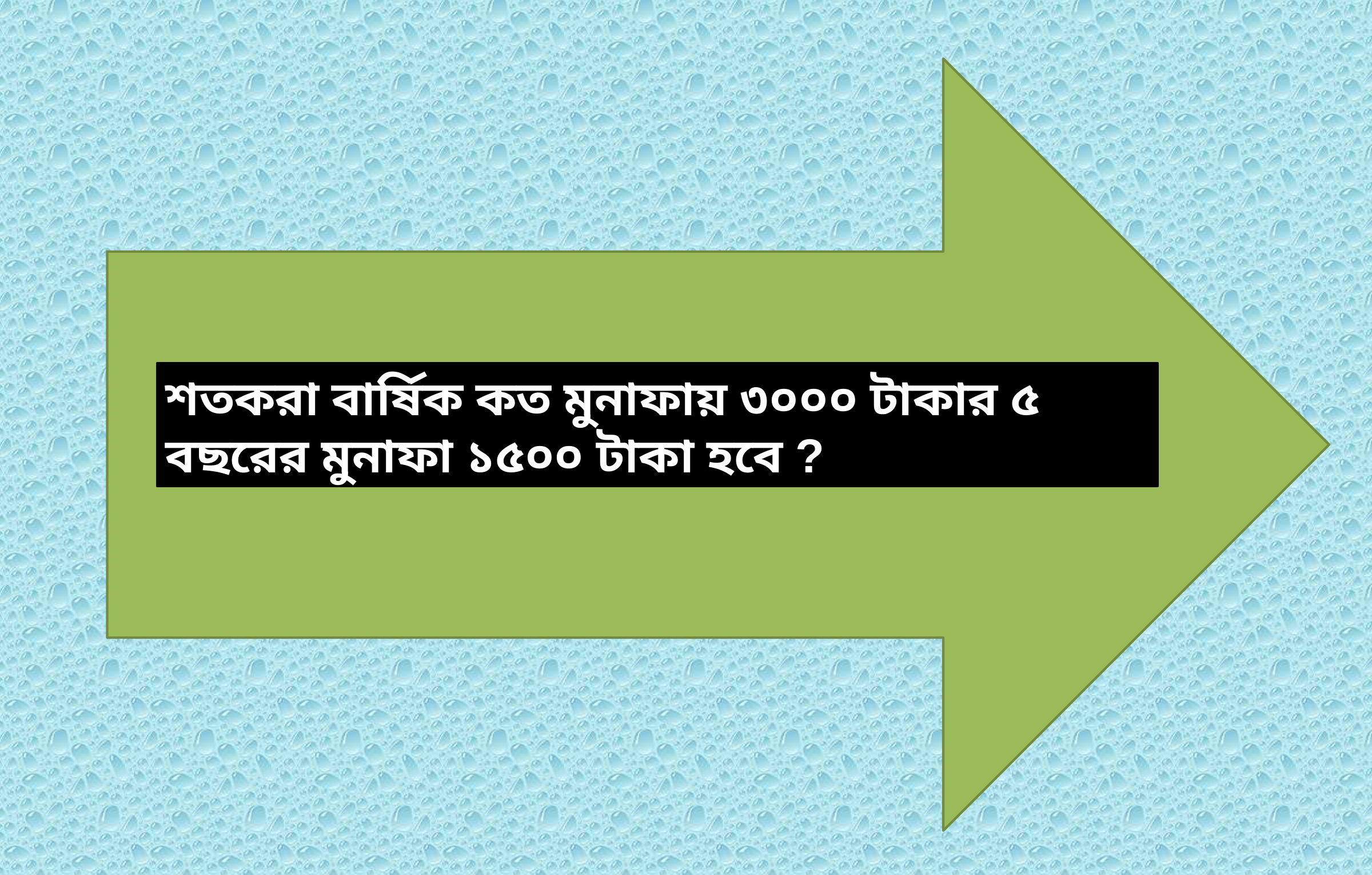

শতকরা বার্ষিক কত মুনাফায় ৩০০০ টাকার ৫ বছরের মুনাফা ১৫০০ টাকা হবে ?